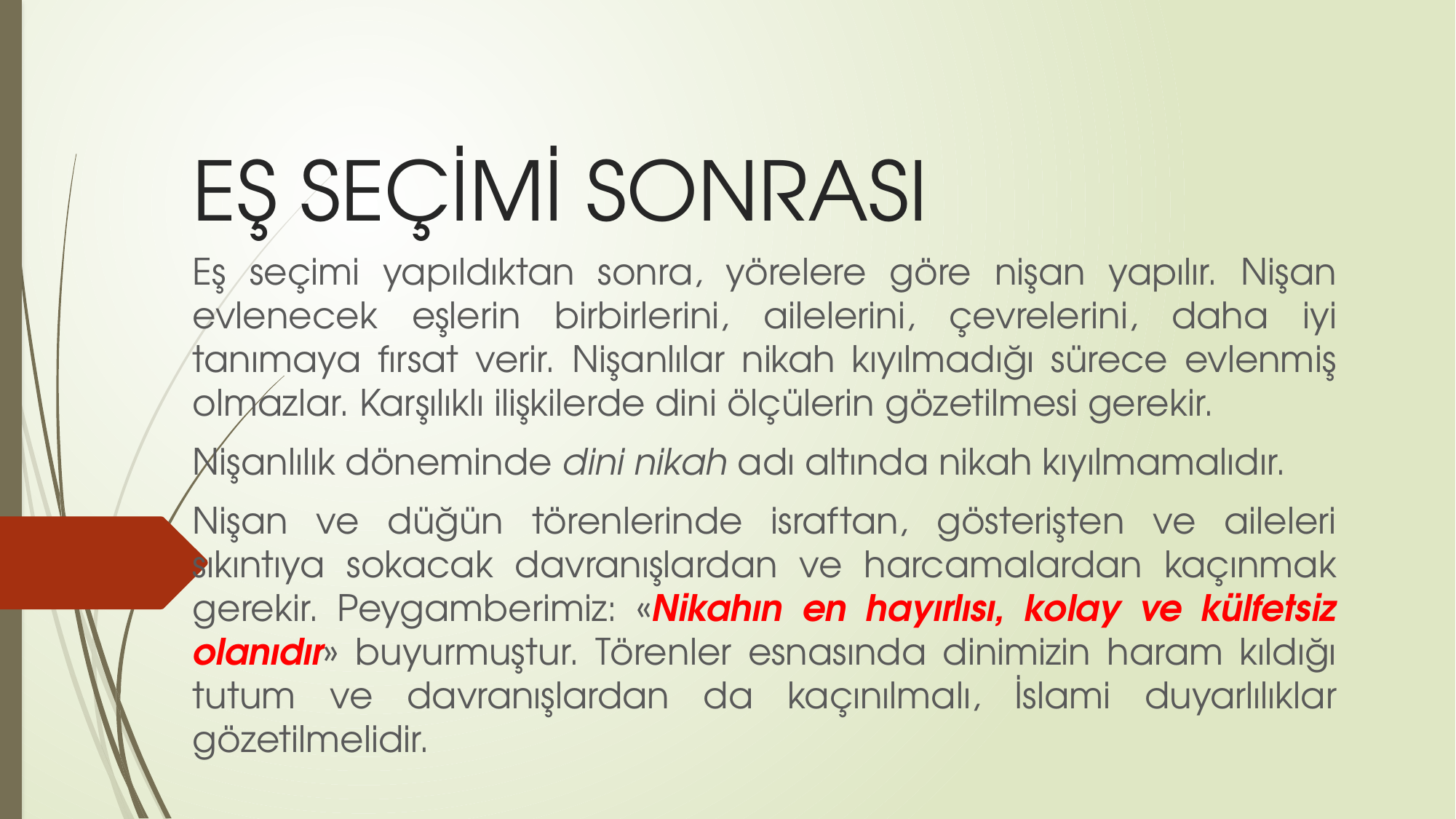

# EŞ SEÇİMİ SONRASI
Eş seçimi yapıldıktan sonra, yörelere göre nişan yapılır. Nişan evlenecek eşlerin birbirlerini, ailelerini, çevrelerini, daha iyi tanımaya fırsat verir. Nişanlılar nikah kıyılmadığı sürece evlenmiş olmazlar. Karşılıklı ilişkilerde dini ölçülerin gözetilmesi gerekir.
Nişanlılık döneminde dini nikah adı altında nikah kıyılmamalıdır.
Nişan ve düğün törenlerinde israftan, gösterişten ve aileleri sıkıntıya sokacak davranışlardan ve harcamalardan kaçınmak gerekir. Peygamberimiz: «Nikahın en hayırlısı, kolay ve külfetsiz olanıdır» buyurmuştur. Törenler esnasında dinimizin haram kıldığı tutum ve davranışlardan da kaçınılmalı, İslami duyarlılıklar gözetilmelidir.